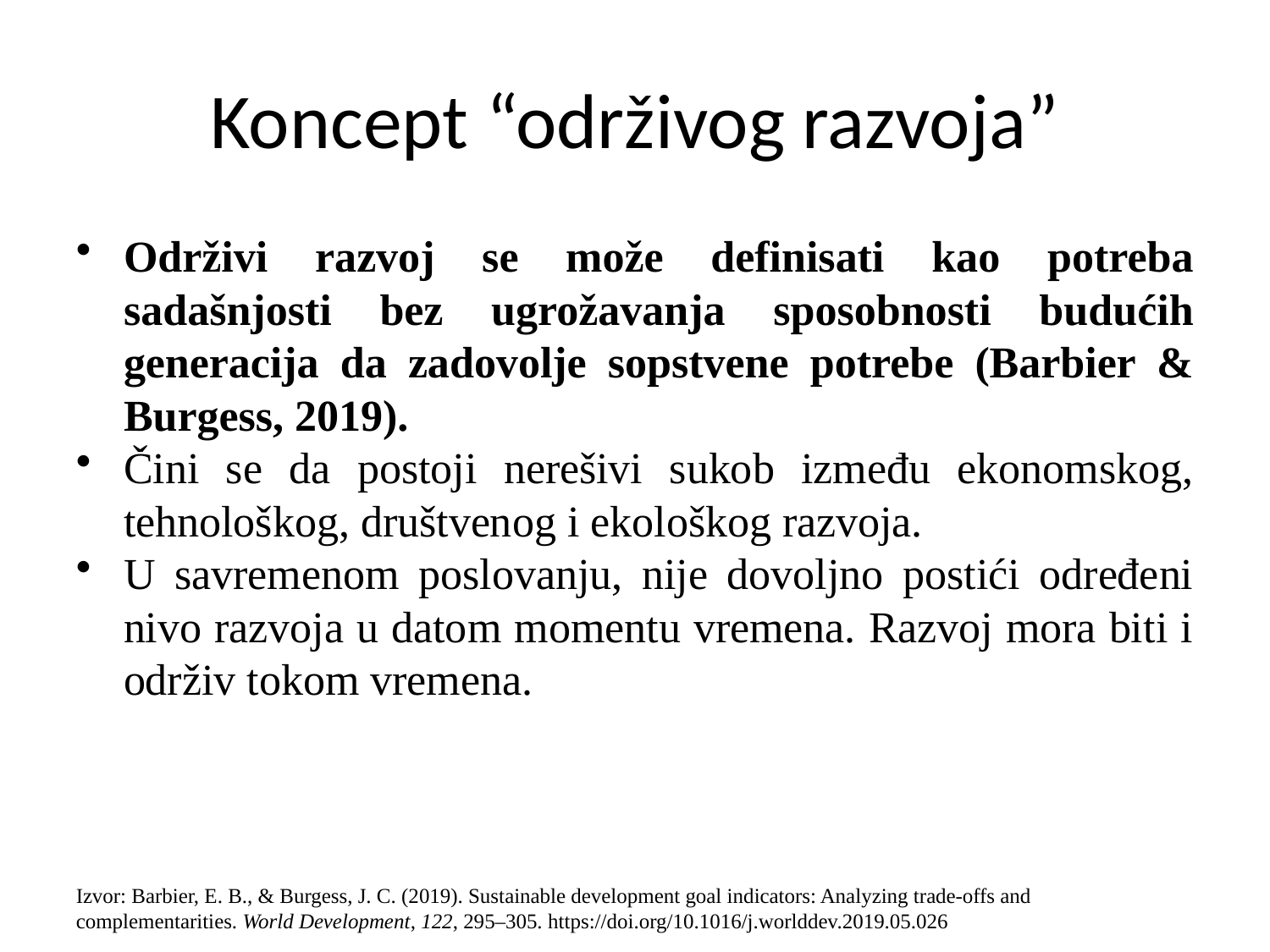

# Koncept “održivog razvoja”
Održivi razvoj se može definisati kao potreba sadašnjosti bez ugrožavanja sposobnosti budućih generacija da zadovolje sopstvene potrebe (Barbier & Burgess, 2019).
Čini se da postoji nerešivi sukob između ekonomskog, tehnološkog, društvenog i ekološkog razvoja.
U savremenom poslovanju, nije dovoljno postići određeni nivo razvoja u datom momentu vremena. Razvoj mora biti i održiv tokom vremena.
Izvor: Barbier, E. B., & Burgess, J. C. (2019). Sustainable development goal indicators: Analyzing trade-offs and complementarities. World Development, 122, 295–305. https://doi.org/10.1016/j.worlddev.2019.05.026